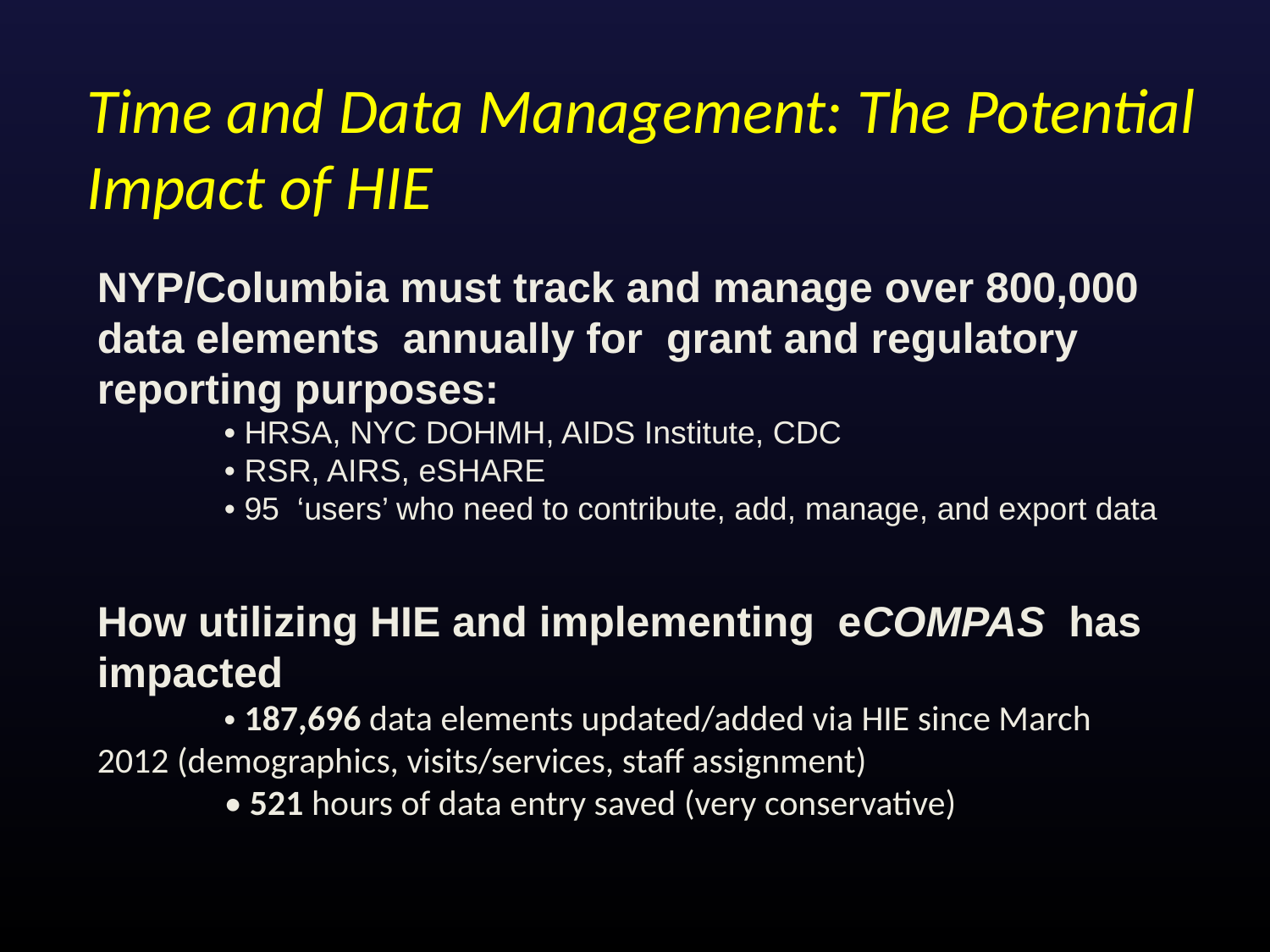

Time and Data Management: The Potential Impact of HIE
NYP/Columbia must track and manage over 800,000 data elements  annually for  grant and regulatory reporting purposes:
	• HRSA, NYC DOHMH, AIDS Institute, CDC
	• RSR, AIRS, eSHARE
	• 95  ‘users’ who need to contribute, add, manage, and export data

How utilizing HIE and implementing  eCOMPAS  has impacted
	• 187,696 data elements updated/added via HIE since March  2012 (demographics, visits/services, staff assignment)
	• 521 hours of data entry saved (very conservative)